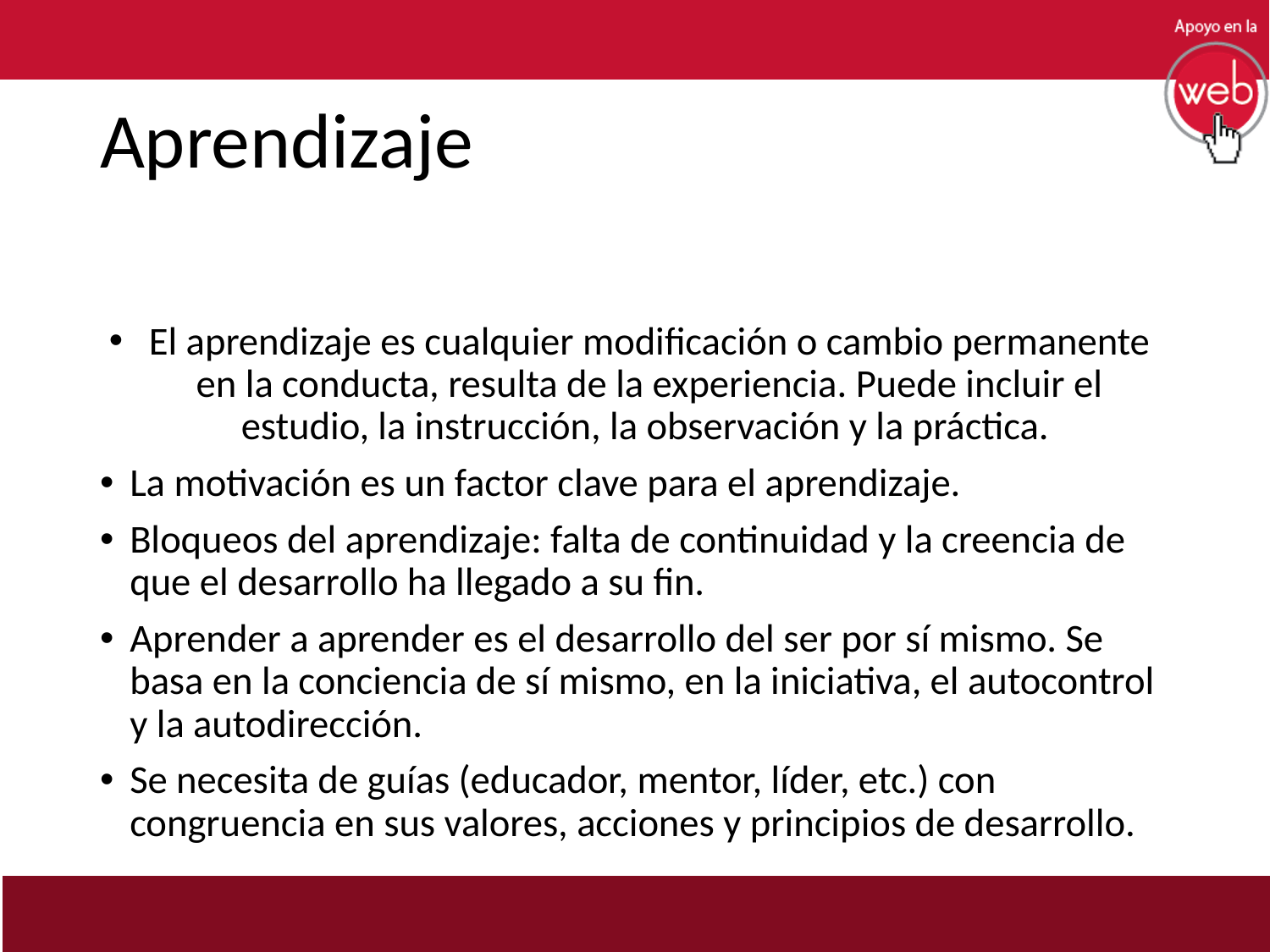

# Aprendizaje

El aprendizaje es cualquier modificación o cambio permanente en la conducta, resulta de la experiencia. Puede incluir el estudio, la instrucción, la observación y la práctica.
La motivación es un factor clave para el aprendizaje.
Bloqueos del aprendizaje: falta de continuidad y la creencia de que el desarrollo ha llegado a su fin.
Aprender a aprender es el desarrollo del ser por sí mismo. Se basa en la conciencia de sí mismo, en la iniciativa, el autocontrol y la autodirección.
Se necesita de guías (educador, mentor, líder, etc.) con congruencia en sus valores, acciones y principios de desarrollo.